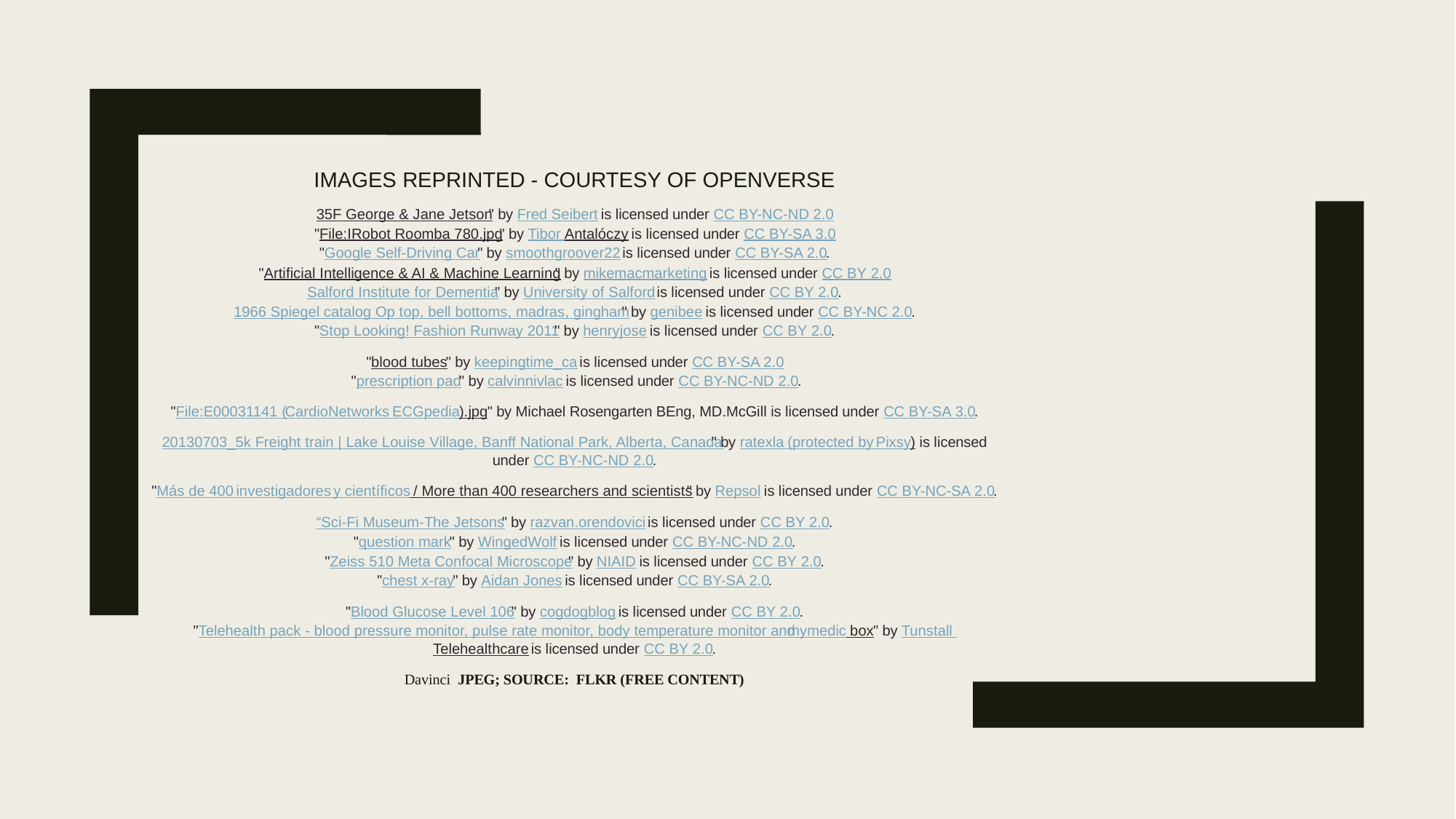

# Images Reprinted - Courtesy of Openverse
35F George & Jane Jetson" by Fred Seibert is licensed under CC BY-NC-ND 2.0
"File:IRobot Roomba 780.jpg" by Tibor Antalóczy is licensed under CC BY-SA 3.0
"Google Self-Driving Car" by smoothgroover22 is licensed under CC BY-SA 2.0.
"Artificial Intelligence & AI & Machine Learning" by mikemacmarketing is licensed under CC BY 2.0
Salford Institute for Dementia" by University of Salford is licensed under CC BY 2.0.
1966 Spiegel catalog Op top, bell bottoms, madras, gingham" by genibee is licensed under CC BY-NC 2.0.
"Stop Looking! Fashion Runway 2011" by henryjose is licensed under CC BY 2.0.
"blood tubes" by keepingtime_ca is licensed under CC BY-SA 2.0
 "prescription pad" by calvinnivlac is licensed under CC BY-NC-ND 2.0.
"File:E00031141 (CardioNetworks ECGpedia).jpg" by Michael Rosengarten BEng, MD.McGill is licensed under CC BY-SA 3.0.
20130703_5k Freight train | Lake Louise Village, Banff National Park, Alberta, Canada" by ratexla (protected by Pixsy) is licensed under CC BY-NC-ND 2.0.
"Más de 400 investigadores y científicos / More than 400 researchers and scientists" by Repsol is licensed under CC BY-NC-SA 2.0.
“Sci-Fi Museum-The Jetsons" by razvan.orendovici is licensed under CC BY 2.0.
"question mark" by WingedWolf is licensed under CC BY-NC-ND 2.0.
"Zeiss 510 Meta Confocal Microscope" by NIAID is licensed under CC BY 2.0.
"chest x-ray" by Aidan Jones is licensed under CC BY-SA 2.0.
"Blood Glucose Level 106" by cogdogblog is licensed under CC BY 2.0.
"Telehealth pack - blood pressure monitor, pulse rate monitor, body temperature monitor and mymedic box" by Tunstall Telehealthcare is licensed under CC BY 2.0.
Davinci  JPEG; Source:  FLKR (free content)